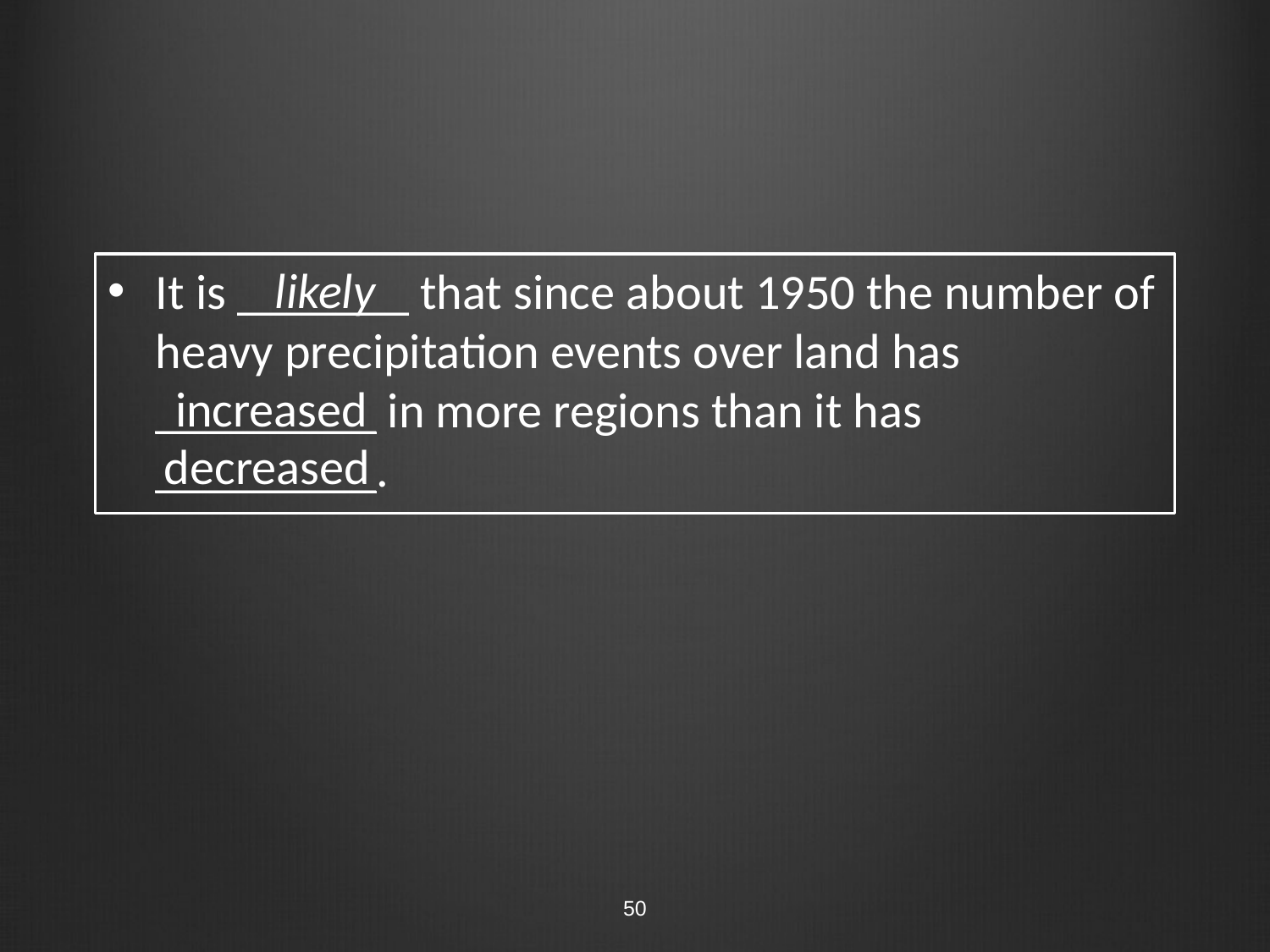

#
likely
It is _______ that since about 1950 the number of heavy precipitation events over land has _________ in more regions than it has _________.
increased
decreased
50